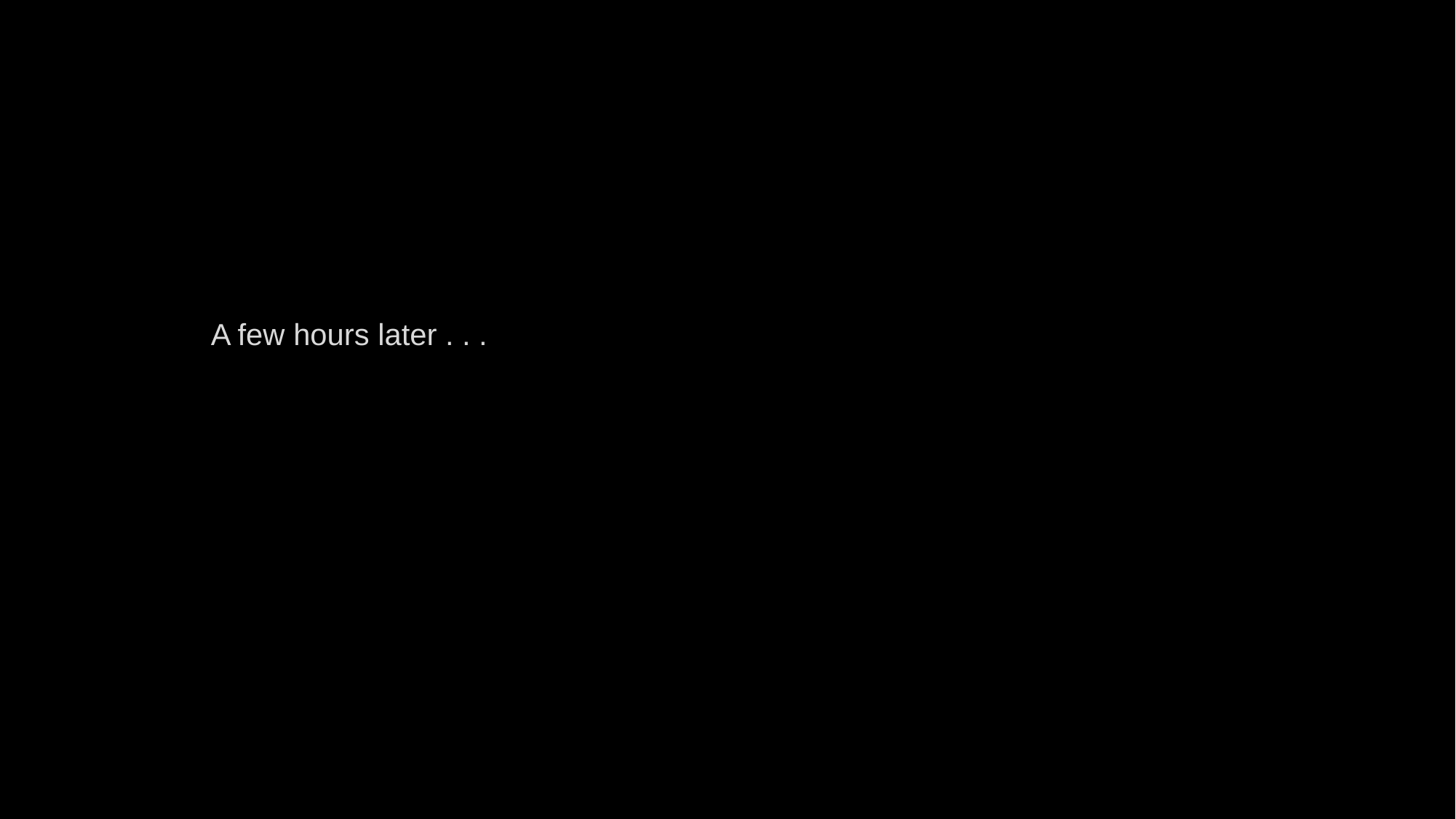

A few hours later . . .